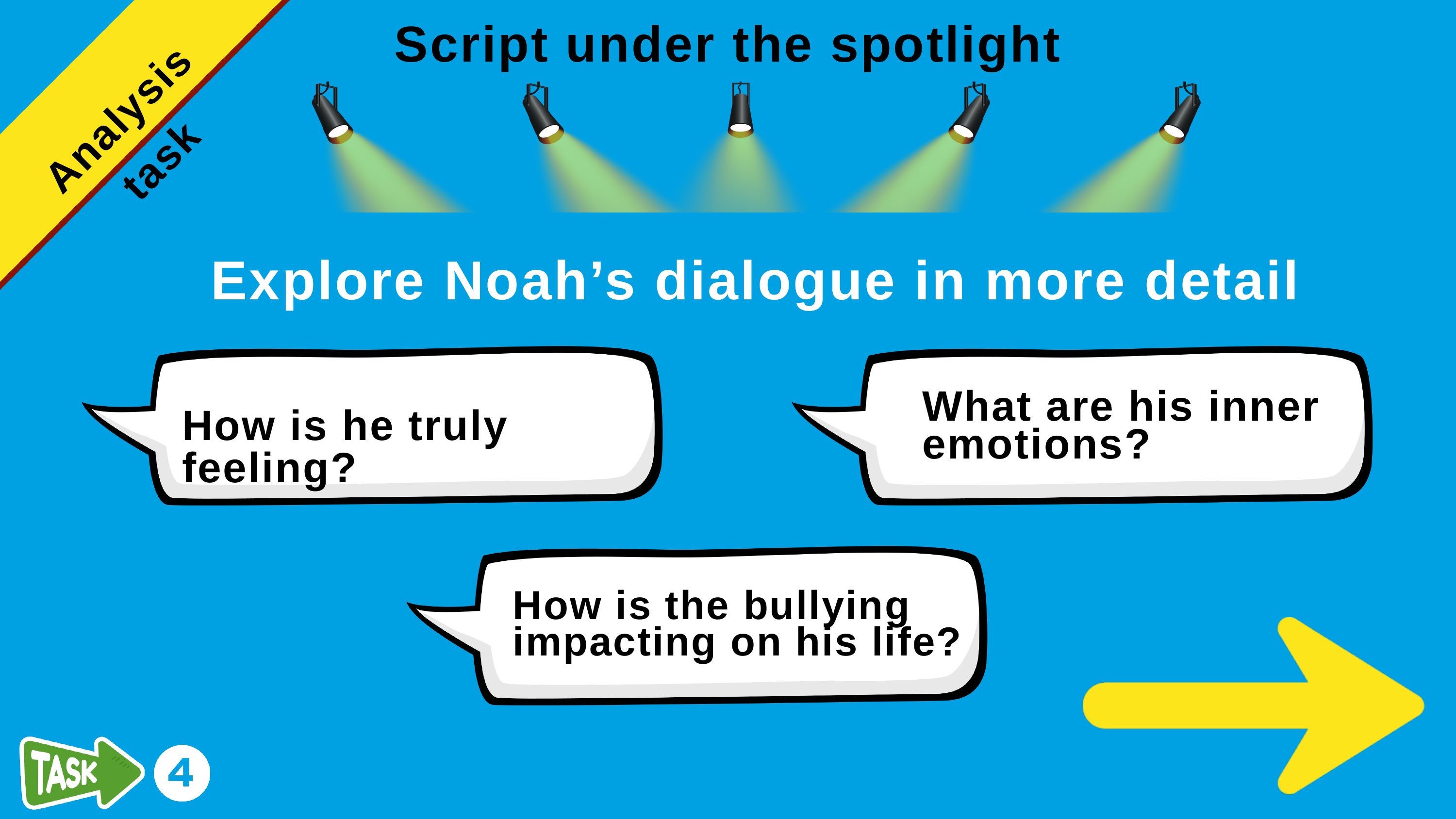

Script under the spotlight

Analysis task
Explore Noah’s dialogue in more detail

What are his inner emotions?
How is he truly feeling?

How is the bullying  impacting on his life?